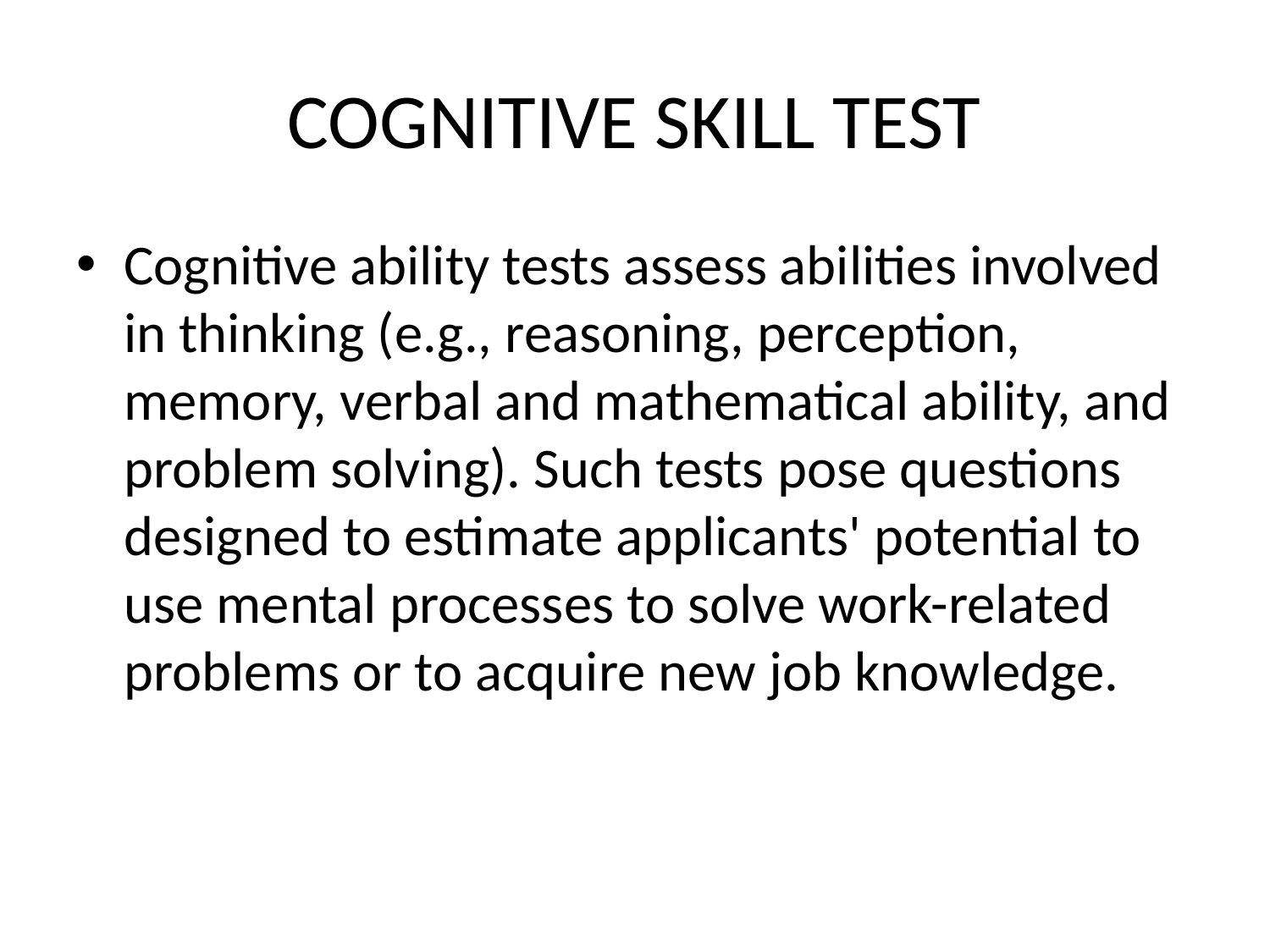

# COGNITIVE SKILL TEST
Cognitive ability tests assess abilities involved in thinking (e.g., reasoning, perception, memory, verbal and mathematical ability, and problem solving). Such tests pose questions designed to estimate applicants' potential to use mental processes to solve work-related problems or to acquire new job knowledge.